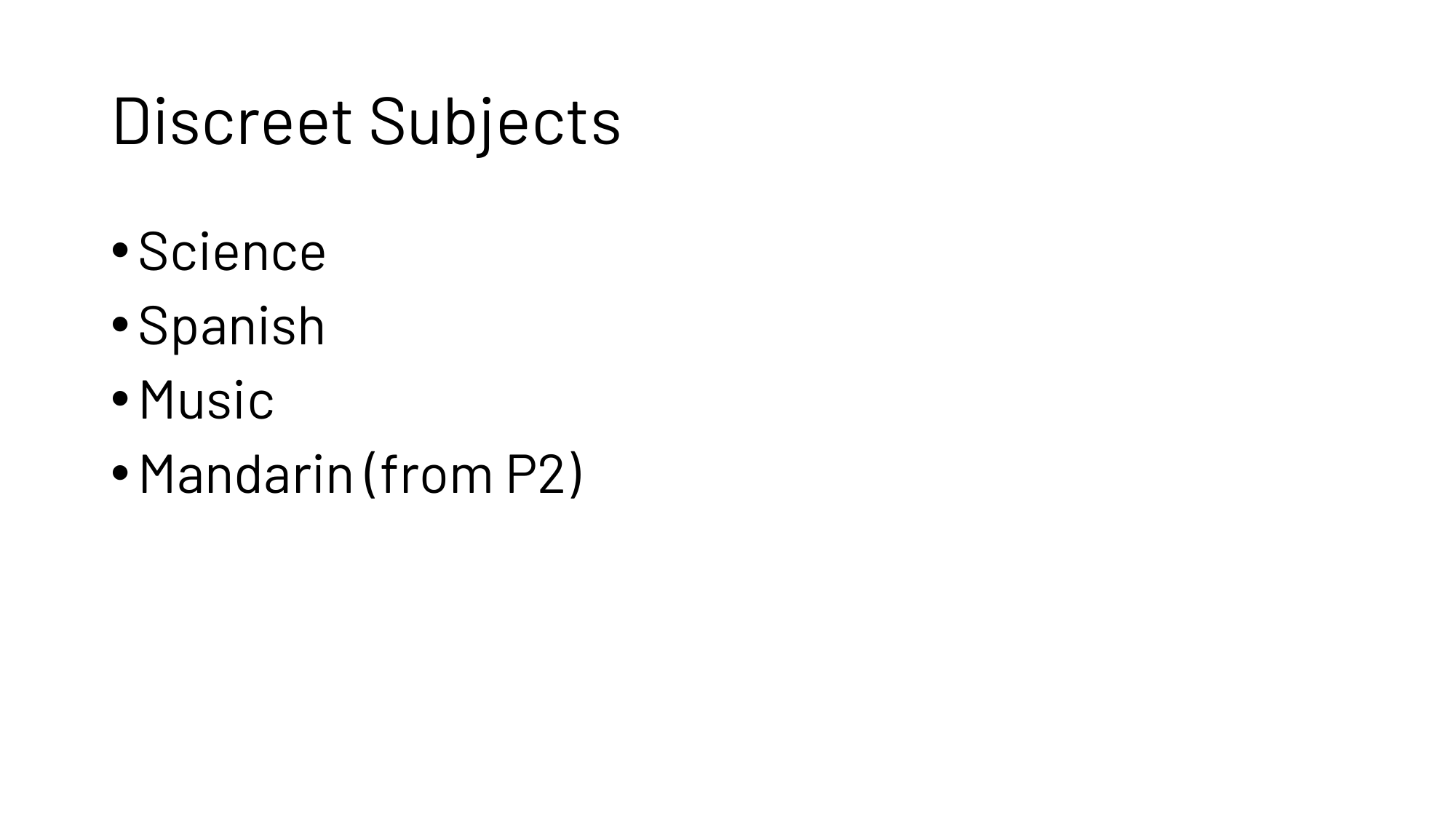

# Discreet Subjects
Science
Spanish
Music
Mandarin (from P2)